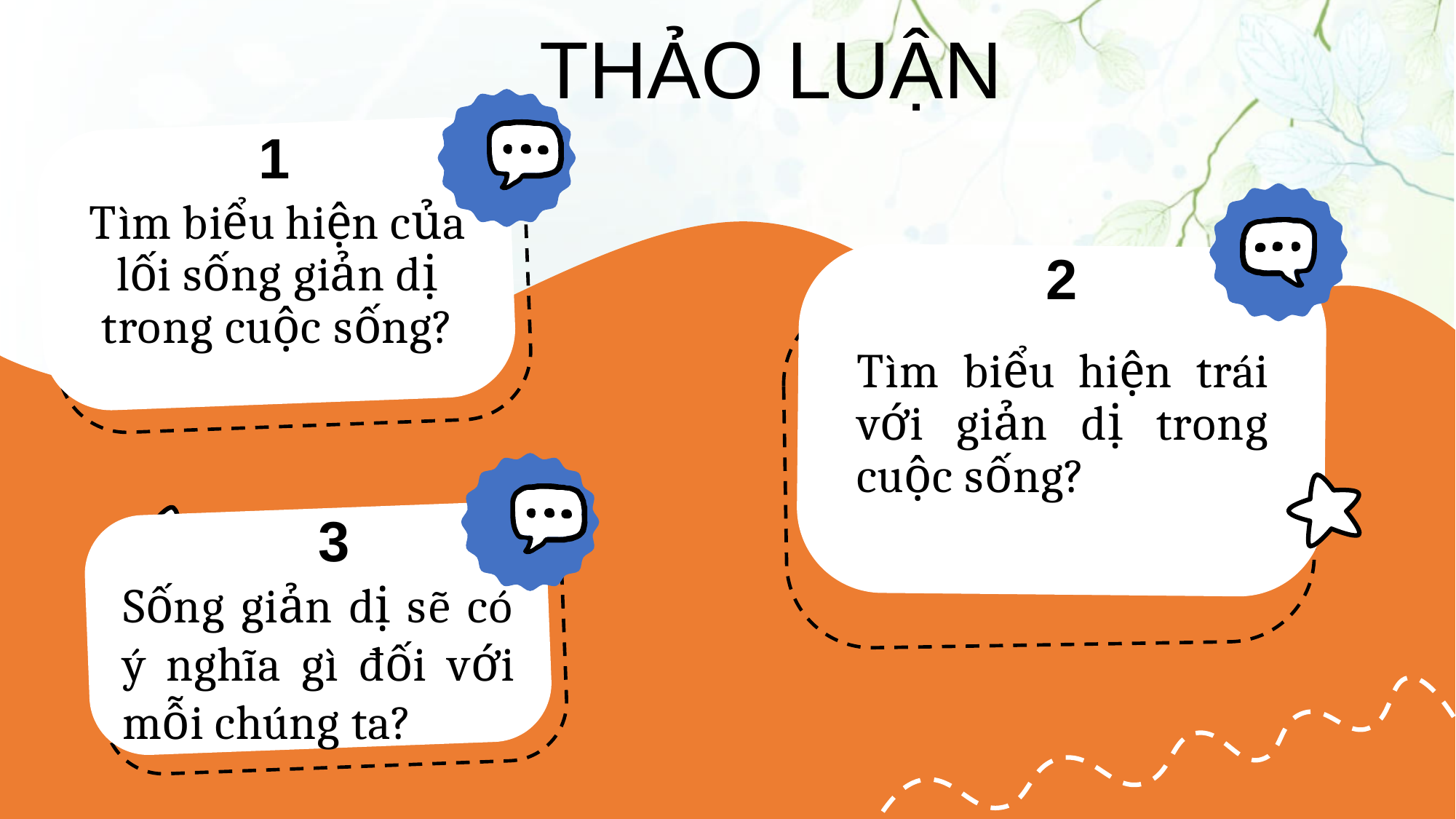

# THẢO LUẬN

1
Tìm biểu hiện của lối sống giản dị trong cuộc sống?

2
Tìm biểu hiện trái với giản dị trong cuộc sống?

3
Sống giản dị sẽ có ý nghĩa gì đối với mỗi chúng ta?